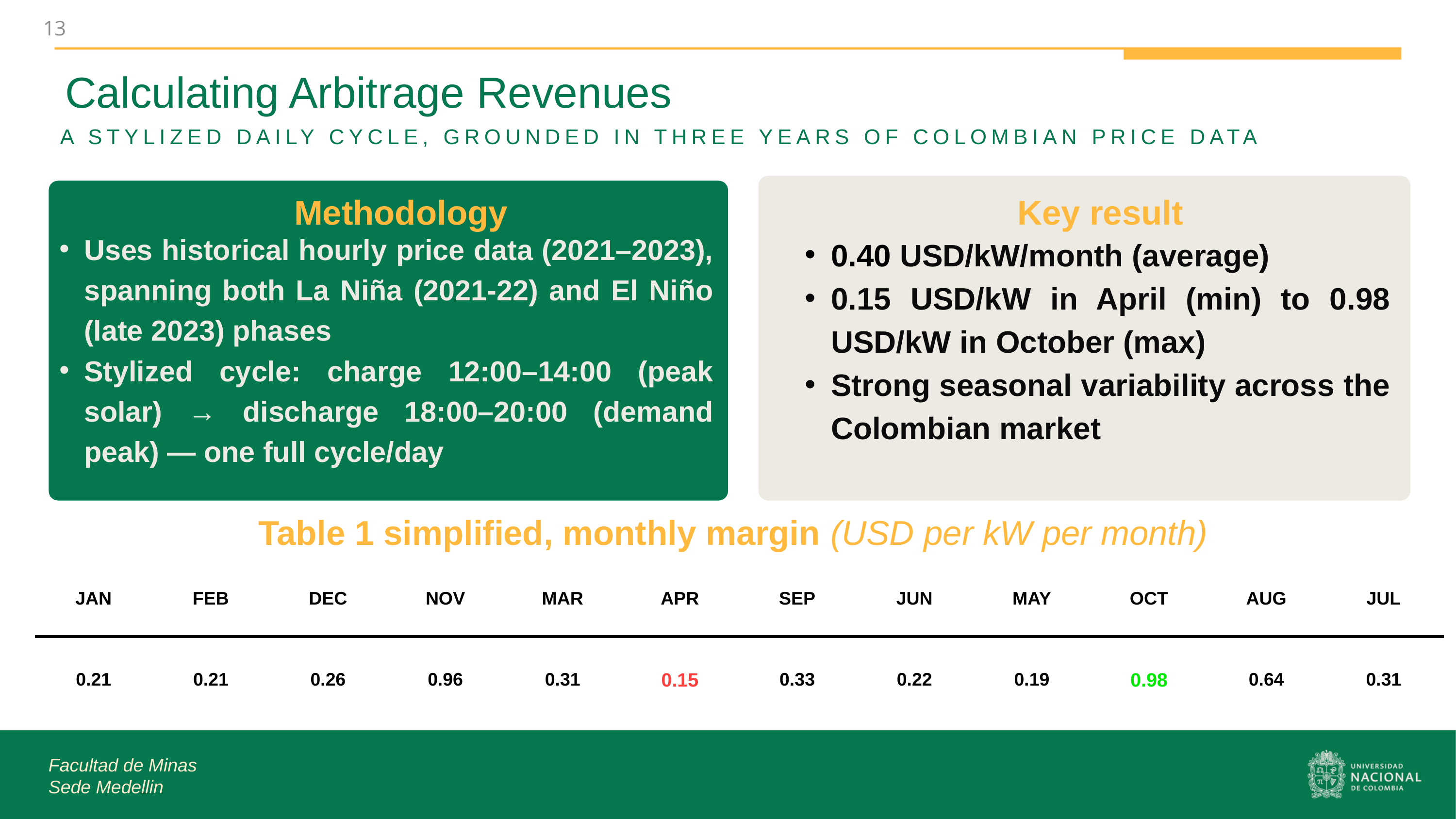

13

Calculating Arbitrage Revenues

A STYLIZED DAILY CYCLE, GROUNDED IN THREE YEARS OF COLOMBIAN PRICE DATA

Methodology
Key result
Uses historical hourly price data (2021–2023), spanning both La Niña (2021-22) and El Niño (late 2023) phases
Stylized cycle: charge 12:00–14:00 (peak solar) → discharge 18:00–20:00 (demand peak) — one full cycle/day

0.40 USD/kW/month (average)
0.15 USD/kW in April (min) to 0.98 USD/kW in October (max)
Strong seasonal variability across the Colombian market

Table 1 simplified, monthly margin (USD per kW per month)
| JAN | FEB | DEC | NOV | MAR | APR | SEP | JUN | MAY | OCT | AUG | JUL |
| --- | --- | --- | --- | --- | --- | --- | --- | --- | --- | --- | --- |
| 0.21 | 0.21 | 0.26 | 0.96 | 0.31 | 0.15 | 0.33 | 0.22 | 0.19 | 0.98 | 0.64 | 0.31 |
Facultad de Minas
Sede Medellin